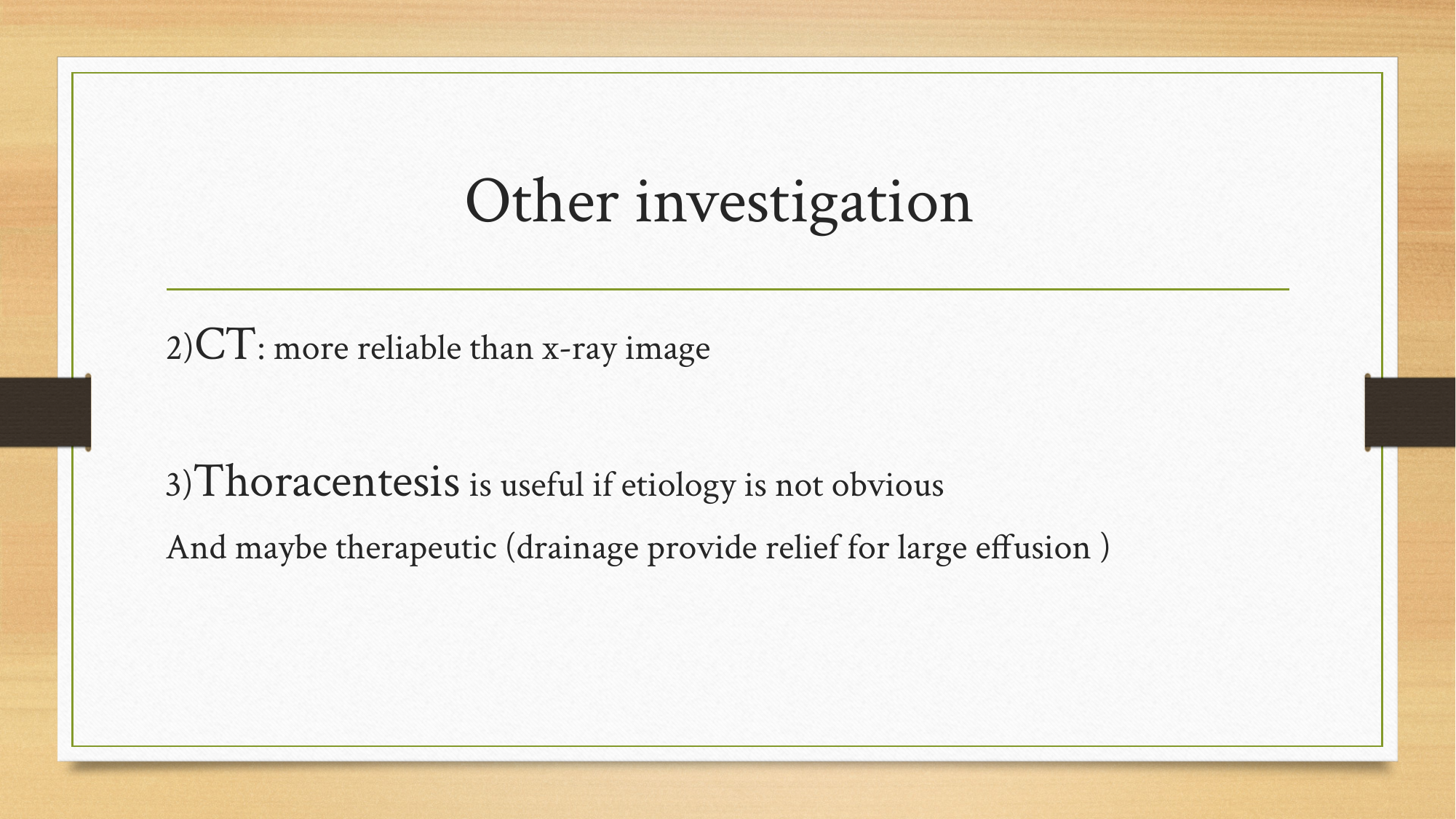

# Other investigation
2)CT: more reliable than x-ray image

3)Thoracentesis is useful if etiology is not obvious
And maybe therapeutic (drainage provide relief for large effusion )